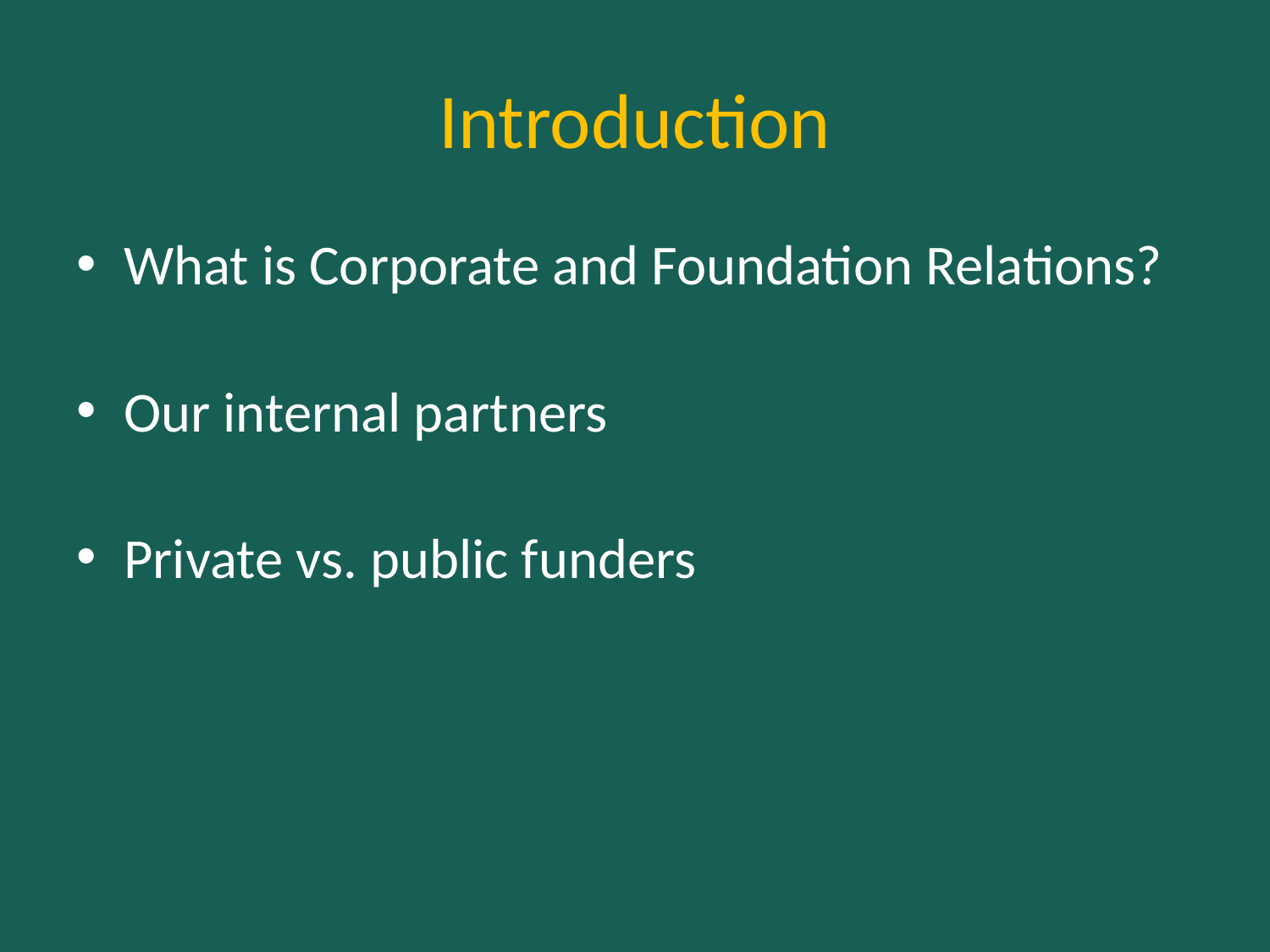

# Introduction
What is Corporate and Foundation Relations?
Our internal partners
Private vs. public funders